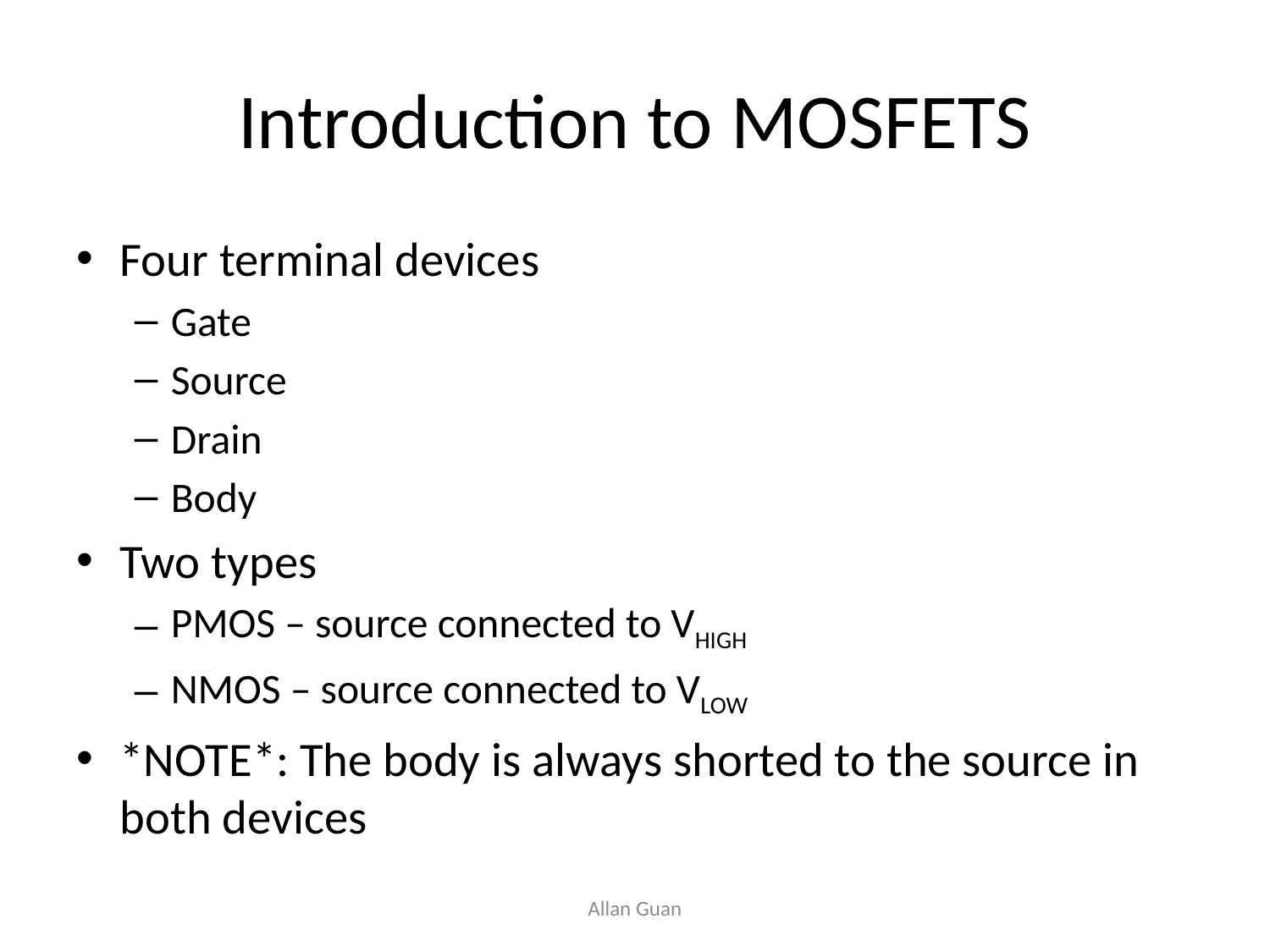

# Introduction to MOSFETS
Four terminal devices
Gate
Source
Drain
Body
Two types
PMOS – source connected to VHIGH
NMOS – source connected to VLOW
*NOTE*: The body is always shorted to the source in both devices

Allan Guan